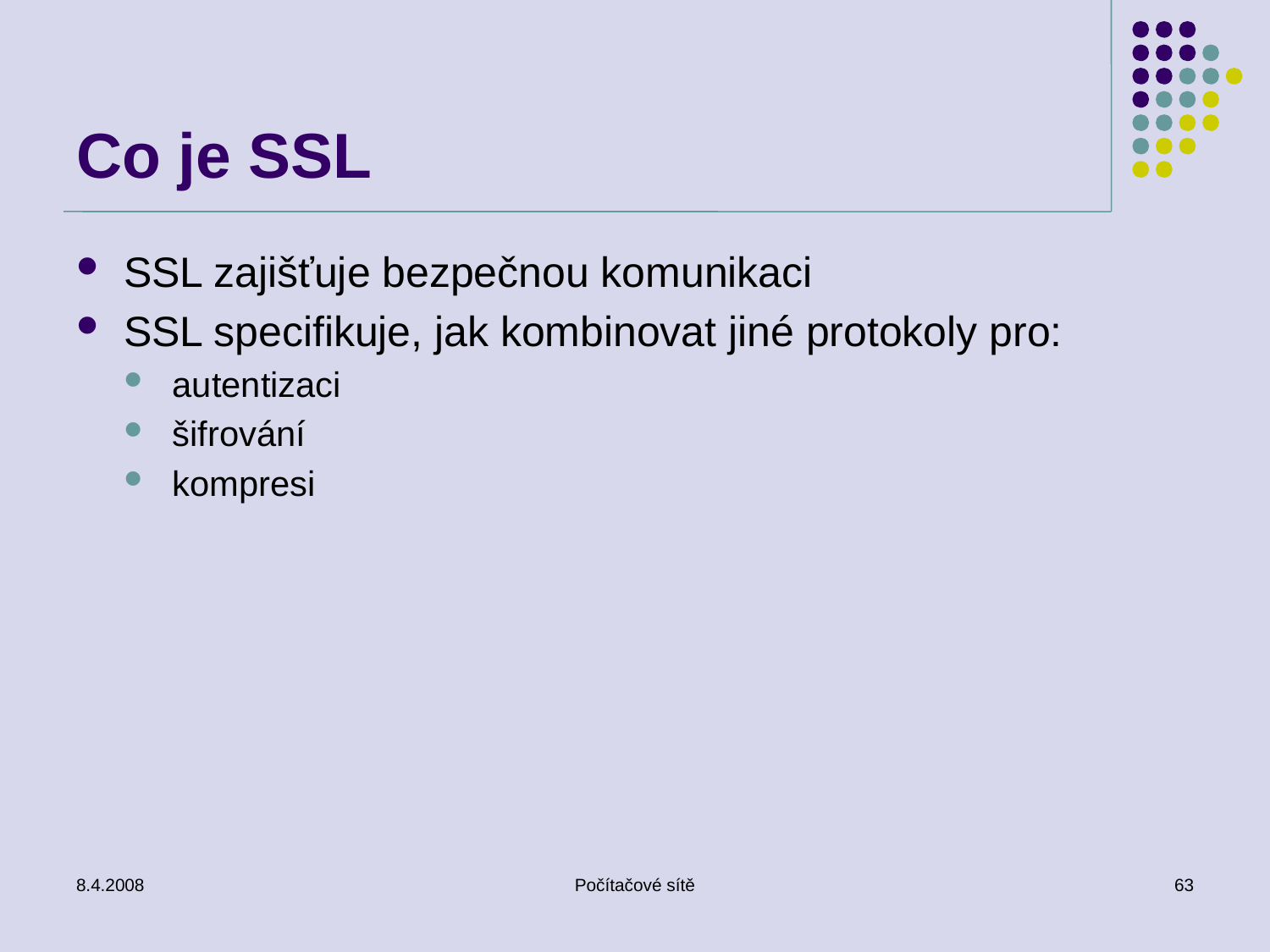

# Co je SSL
SSL zajišťuje bezpečnou komunikaci
SSL specifikuje, jak kombinovat jiné protokoly pro:
autentizaci
šifrování
kompresi
8.4.2008
Počítačové sítě
63